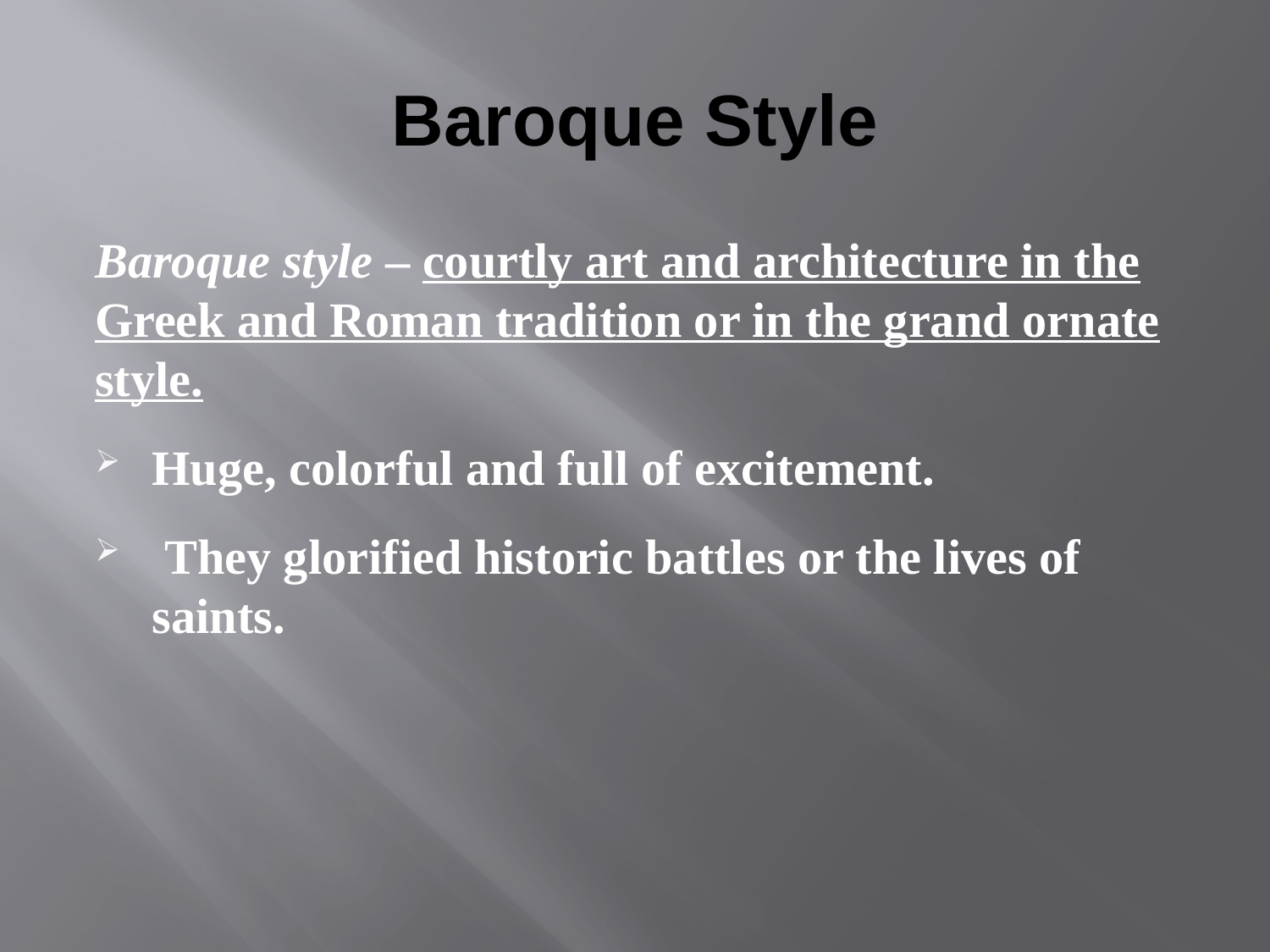

# Baroque Style
Baroque style – courtly art and architecture in the Greek and Roman tradition or in the grand ornate style.

Huge, colorful and full of excitement.

 They glorified historic battles or the lives of saints.